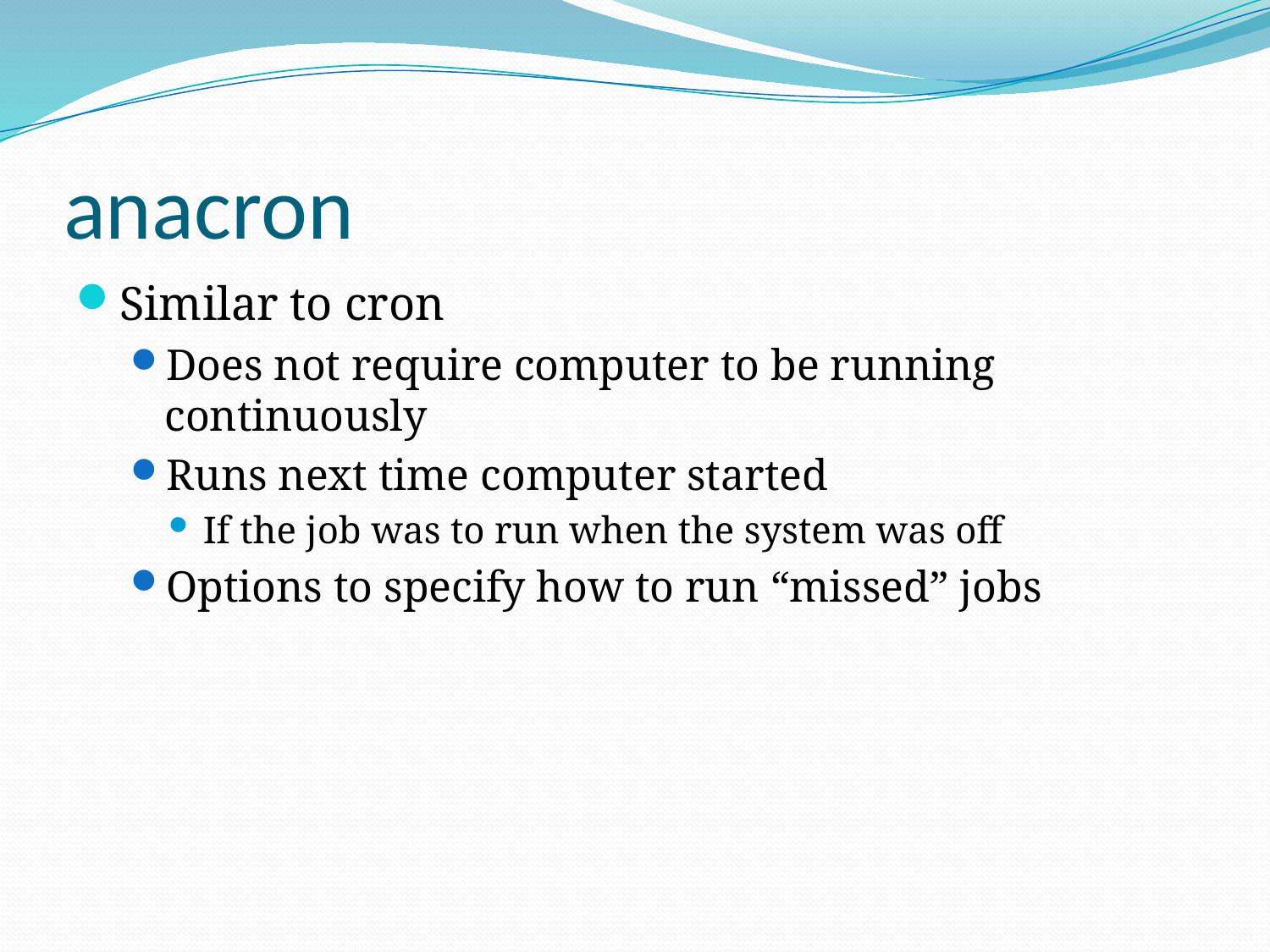

# anacron
Similar to cron
Does not require computer to be running continuously
Runs next time computer started
If the job was to run when the system was off
Options to specify how to run “missed” jobs